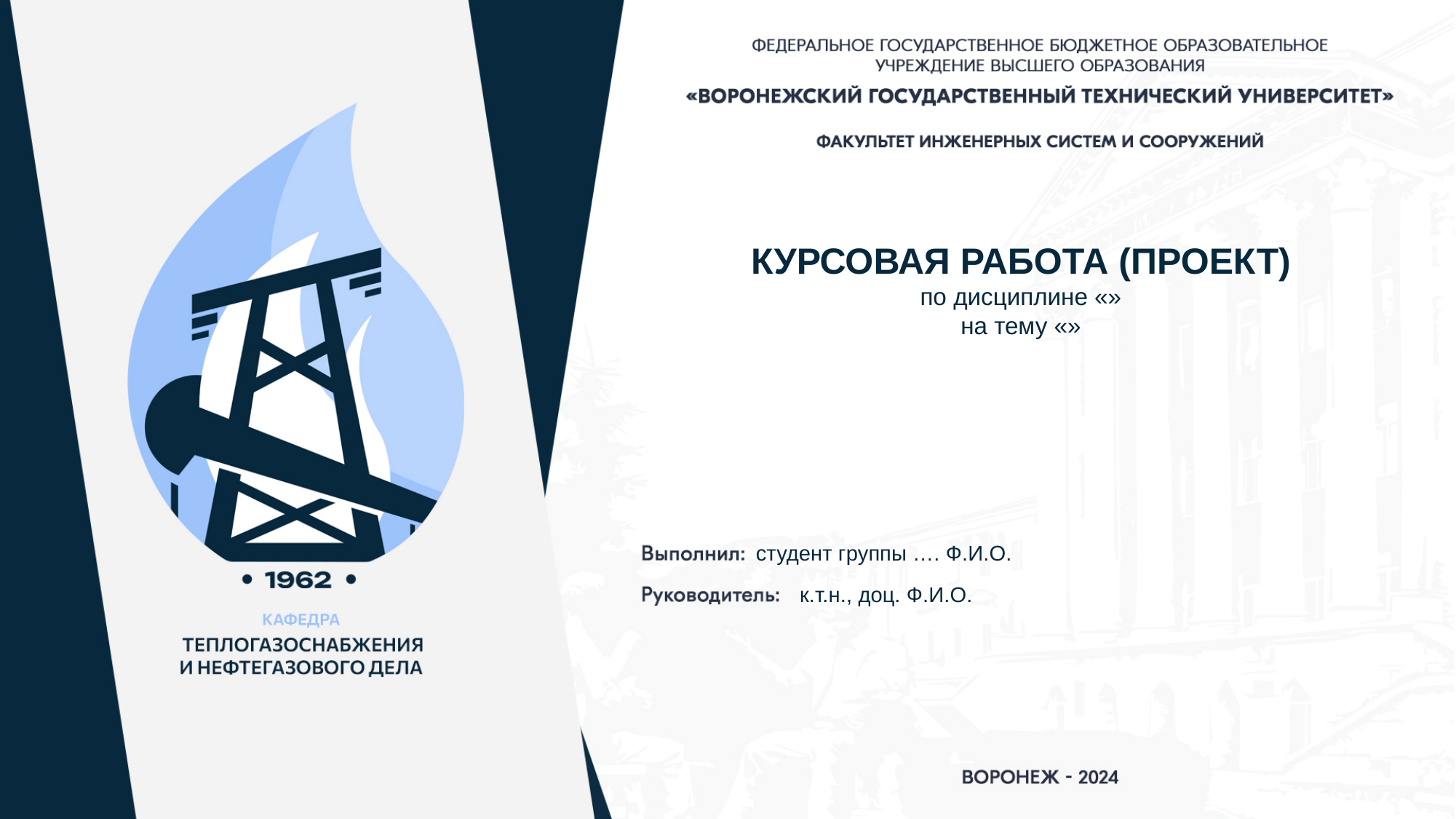

КУРСОВАЯ РАБОТА (ПРОЕКТ)
по дисциплине «»
на тему «»
студент группы …. Ф.И.О.
к.т.н., доц. Ф.И.О.